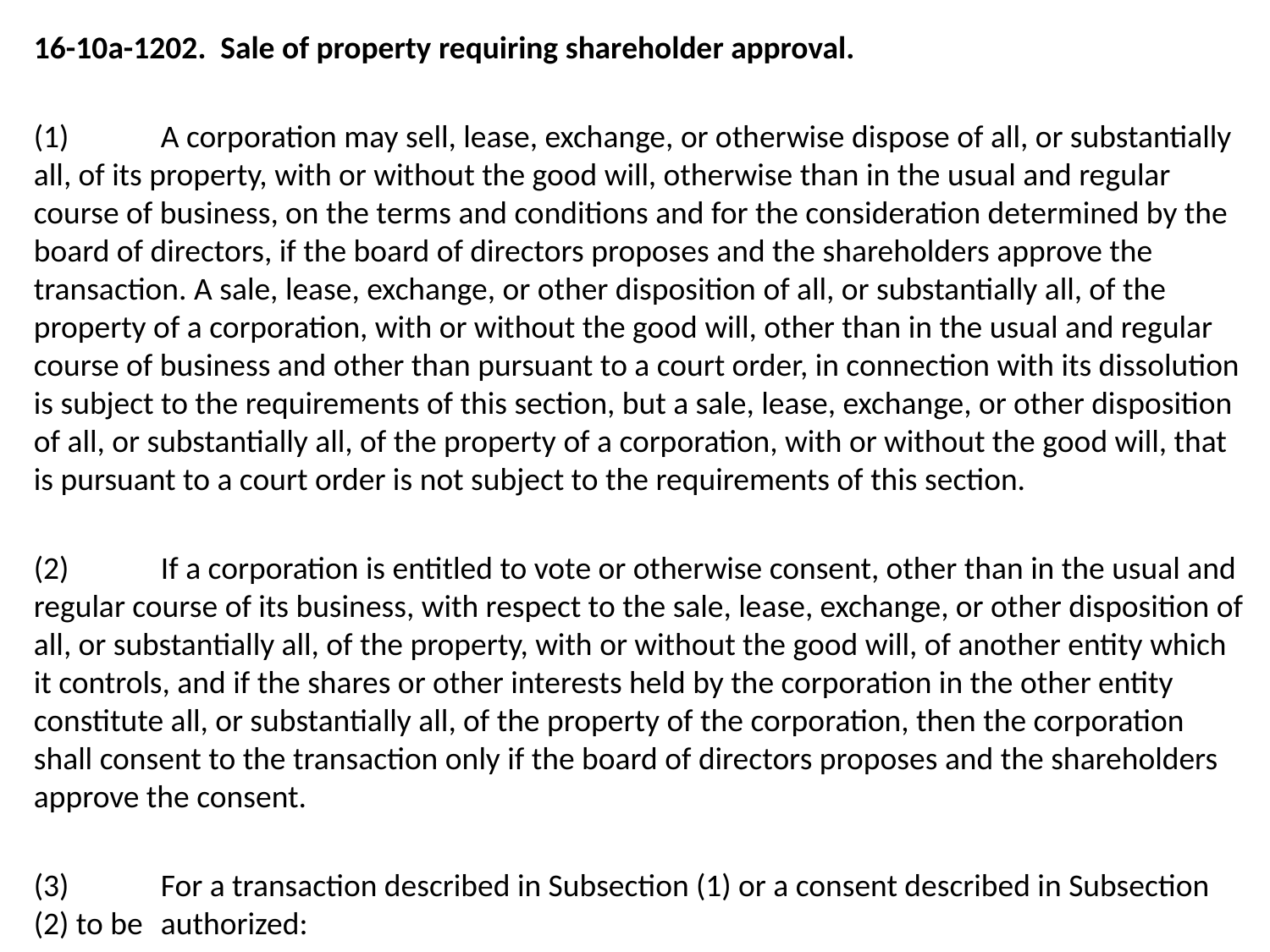

16-10a-1202.  Sale of property requiring shareholder approval.

(1)	A corporation may sell, lease, exchange, or otherwise dispose of all, or substantially all, of its property, with or without the good will, otherwise than in the usual and regular course of business, on the terms and conditions and for the consideration determined by the board of directors, if the board of directors proposes and the shareholders approve the transaction. A sale, lease, exchange, or other disposition of all, or substantially all, of the property of a corporation, with or without the good will, other than in the usual and regular course of business and other than pursuant to a court order, in connection with its dissolution is subject to the requirements of this section, but a sale, lease, exchange, or other disposition of all, or substantially all, of the property of a corporation, with or without the good will, that is pursuant to a court order is not subject to the requirements of this section.

(2)	If a corporation is entitled to vote or otherwise consent, other than in the usual and regular course of its business, with respect to the sale, lease, exchange, or other disposition of all, or substantially all, of the property, with or without the good will, of another entity which it controls, and if the shares or other interests held by the corporation in the other entity constitute all, or substantially all, of the property of the corporation, then the corporation shall consent to the transaction only if the board of directors proposes and the shareholders approve the consent.

(3)	For a transaction described in Subsection (1) or a consent described in Subsection (2) to be 	authorized:

(a)	the board of directors shall recommend the transaction or the consent to the shareholders unless the board of directors determines that because of conflict of interest or other special circumstances it should make no recommendation and communicates the basis for its determination to the shareholders with the submission of the proposed transaction; and

(b)	the shareholders entitled to vote on the transaction or the consent shall approve the transaction or the consent as provided in Subsections (5) and (6).
#